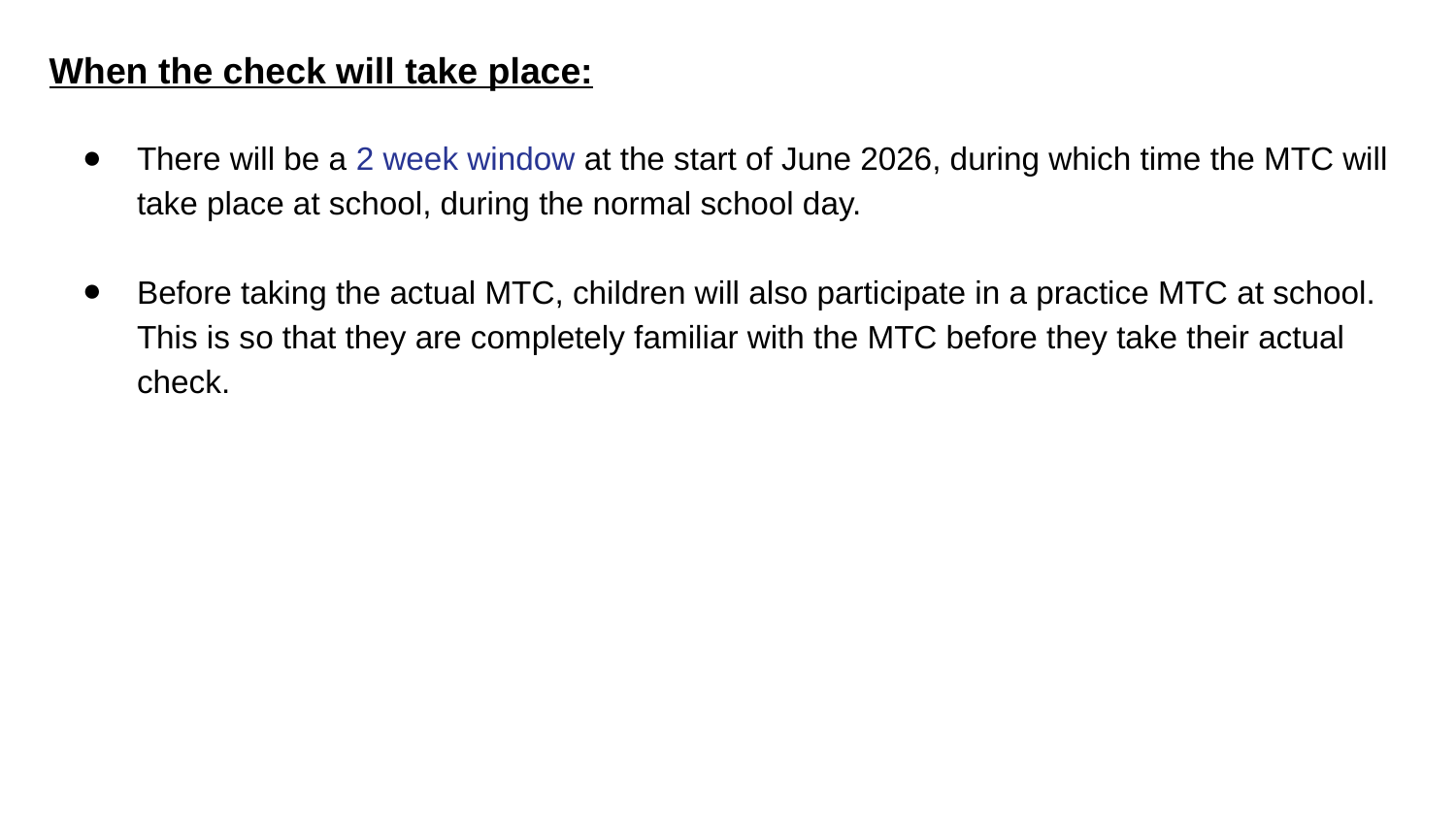

# When the check will take place:
There will be a 2 week window at the start of June 2026, during which time the MTC will take place at school, during the normal school day.

Before taking the actual MTC, children will also participate in a practice MTC at school. This is so that they are completely familiar with the MTC before they take their actual check.